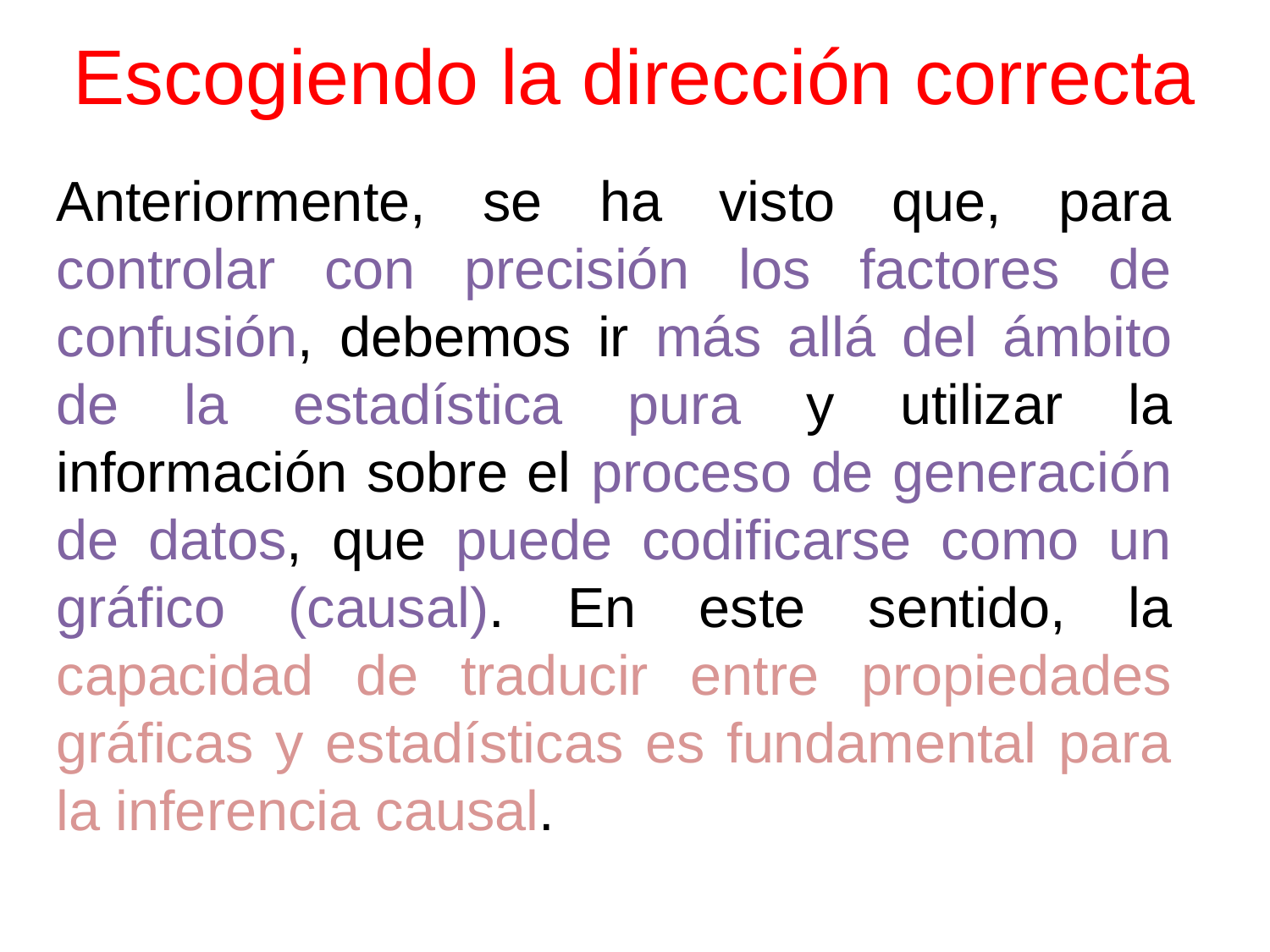

# Escogiendo la dirección correcta
Anteriormente, se ha visto que, para controlar con precisión los factores de confusión, debemos ir más allá del ámbito de la estadística pura y utilizar la información sobre el proceso de generación de datos, que puede codificarse como un gráfico (causal). En este sentido, la capacidad de traducir entre propiedades gráficas y estadísticas es fundamental para la inferencia causal.